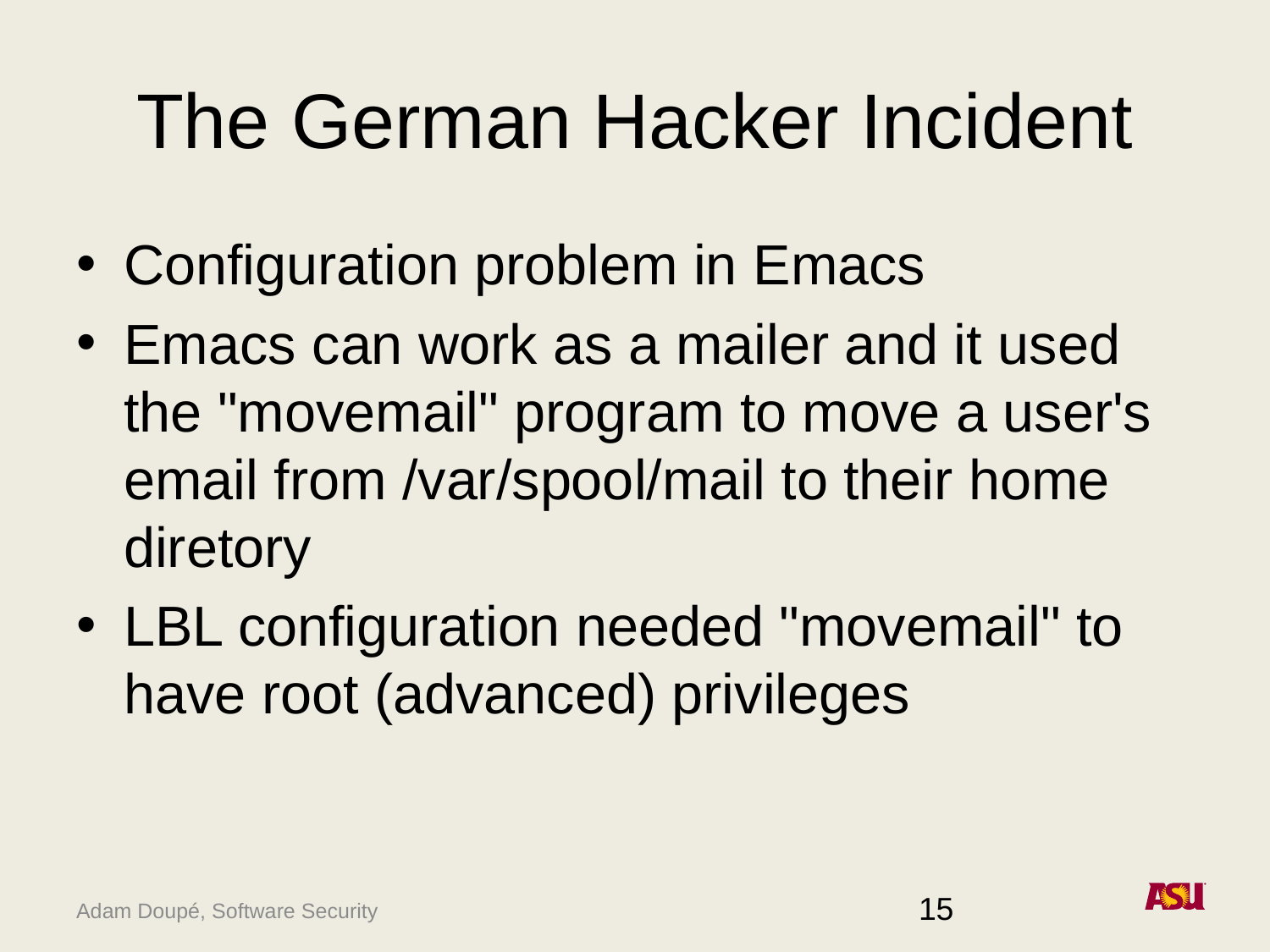

# The German Hacker Incident
Configuration problem in Emacs
Emacs can work as a mailer and it used the "movemail" program to move a user's email from /var/spool/mail to their home diretory
LBL configuration needed "movemail" to have root (advanced) privileges

15